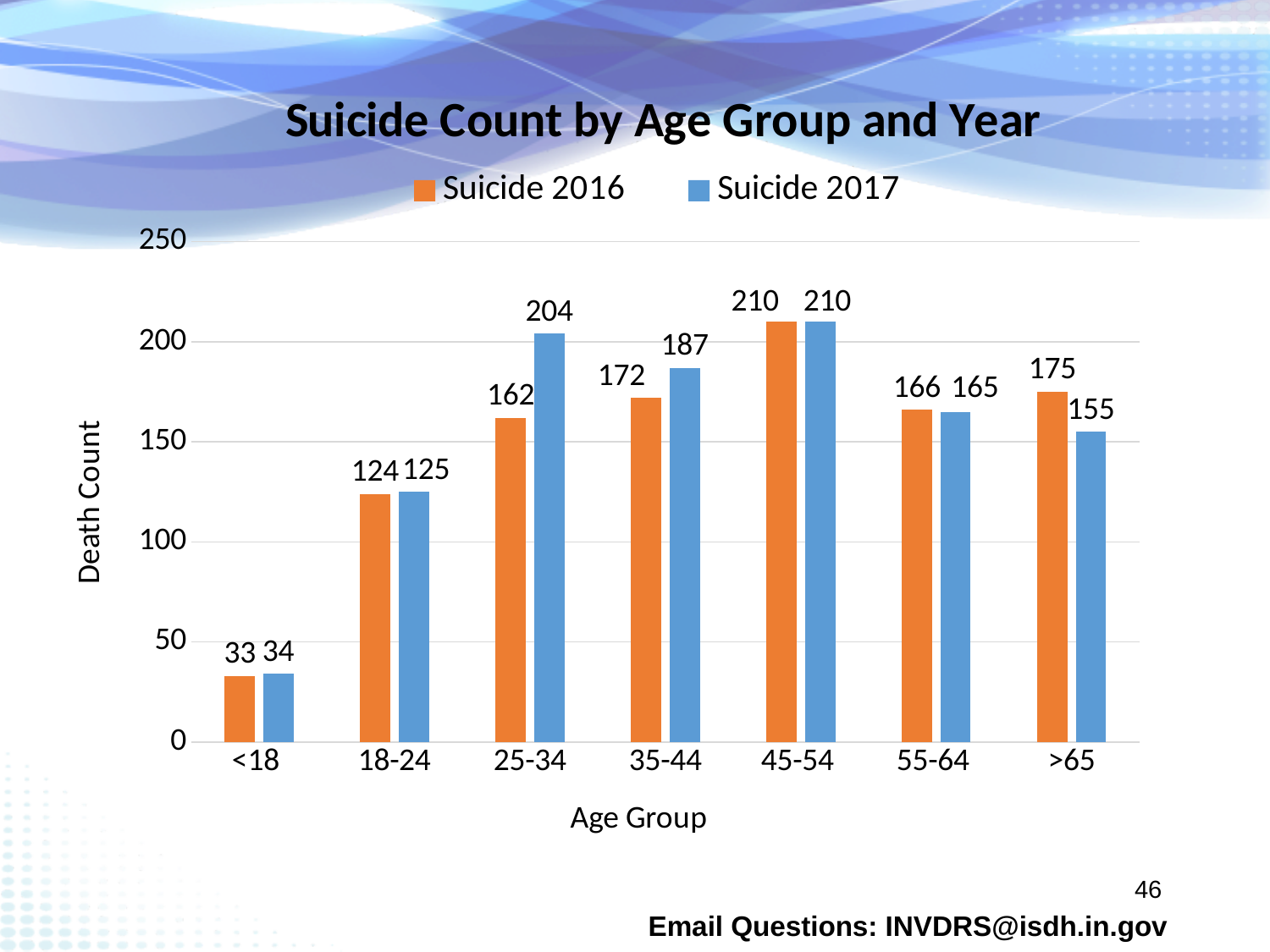

### Chart: Suicide Count by Age Group and Year

| Category |  |  |
|---|---|---|
| <18  | 33.0 | 34.0 |
| 18-24 | 124.0 | 125.0 |
| 25-34 | 162.0 | 204.0 |
| 35-44 | 172.0 | 187.0 |
| 45-54  | 210.0 | 210.0 |
| 55-64  | 166.0 | 165.0 |
| >65 | 175.0 | 155.0 |
46
Email Questions: INVDRS@isdh.in.gov